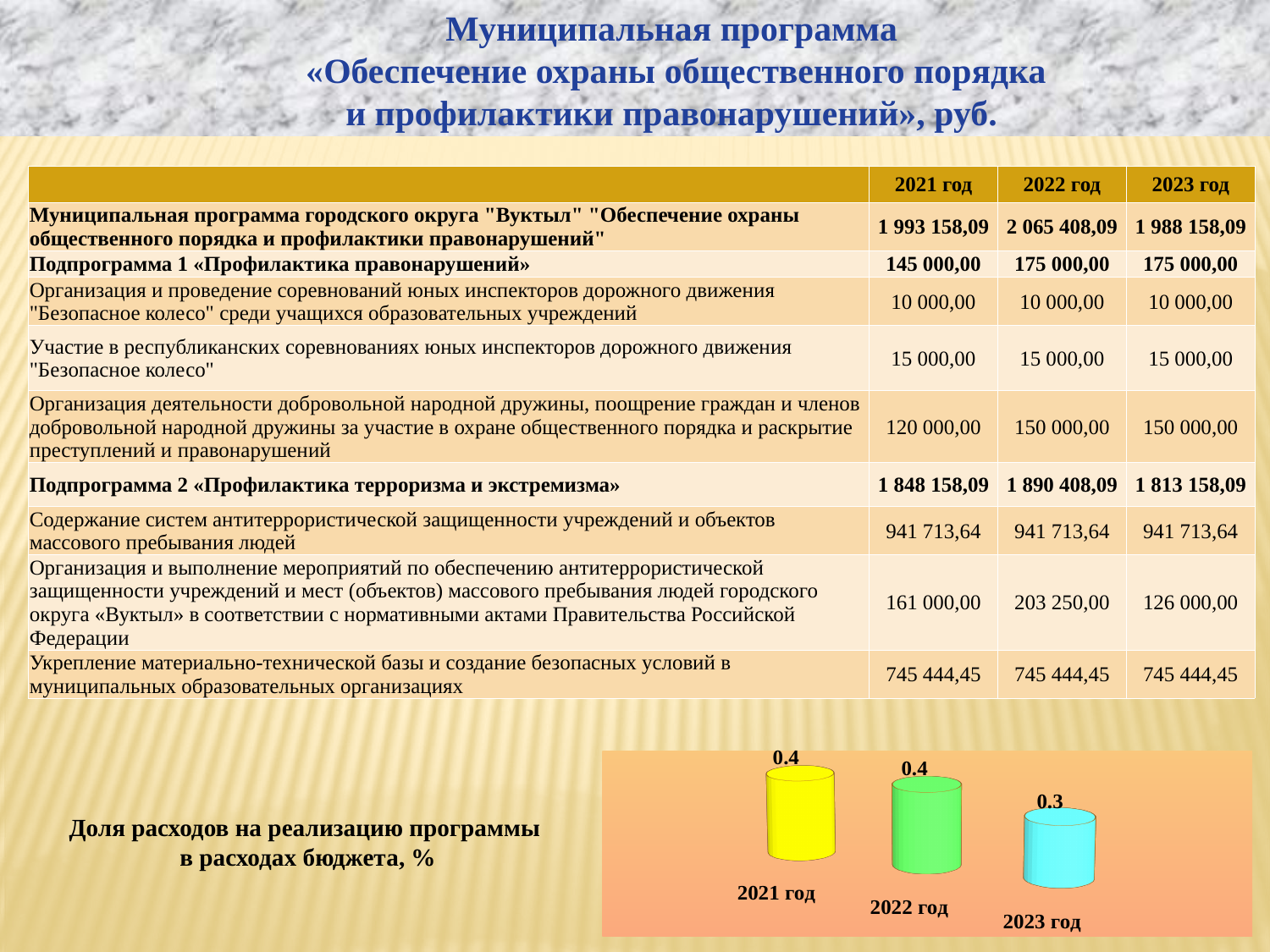

Муниципальная программа
            «Обеспечение охраны общественного порядка
         и профилактики правонарушений», руб.

|  | 2021 год | 2022 год | 2023 год |
| --- | --- | --- | --- |
| Муниципальная программа городского округа "Вуктыл" "Обеспечение охраны общественного порядка и профилактики правонарушений" | 1 993 158,09 | 2 065 408,09 | 1 988 158,09 |
| Подпрограмма 1 «Профилактика правонарушений» | 145 000,00 | 175 000,00 | 175 000,00 |
| Организация и проведение соревнований юных инспекторов дорожного движения "Безопасное колесо" среди учащихся образовательных учреждений | 10 000,00 | 10 000,00 | 10 000,00 |
| Участие в республиканских соревнованиях юных инспекторов дорожного движения "Безопасное колесо" | 15 000,00 | 15 000,00 | 15 000,00 |
| Организация деятельности добровольной народной дружины, поощрение граждан и членов добровольной народной дружины за участие в охране общественного порядка и раскрытие преступлений и правонарушений | 120 000,00 | 150 000,00 | 150 000,00 |
| Подпрограмма 2 «Профилактика терроризма и экстремизма» | 1 848 158,09 | 1 890 408,09 | 1 813 158,09 |
| Содержание систем антитеррористической защищенности учреждений и объектов массового пребывания людей | 941 713,64 | 941 713,64 | 941 713,64 |
| Организация и выполнение мероприятий по обеспечению антитеррористической защищенности учреждений и мест (объектов) массового пребывания людей городского округа «Вуктыл» в соответствии с нормативными актами Правительства Российской Федерации | 161 000,00 | 203 250,00 | 126 000,00 |
| Укрепление материально-технической базы и создание безопасных условий в муниципальных образовательных организациях | 745 444,45 | 745 444,45 | 745 444,45 |

[unsupported chart]

Доля расходов на реализацию программы
в расходах бюджета, %